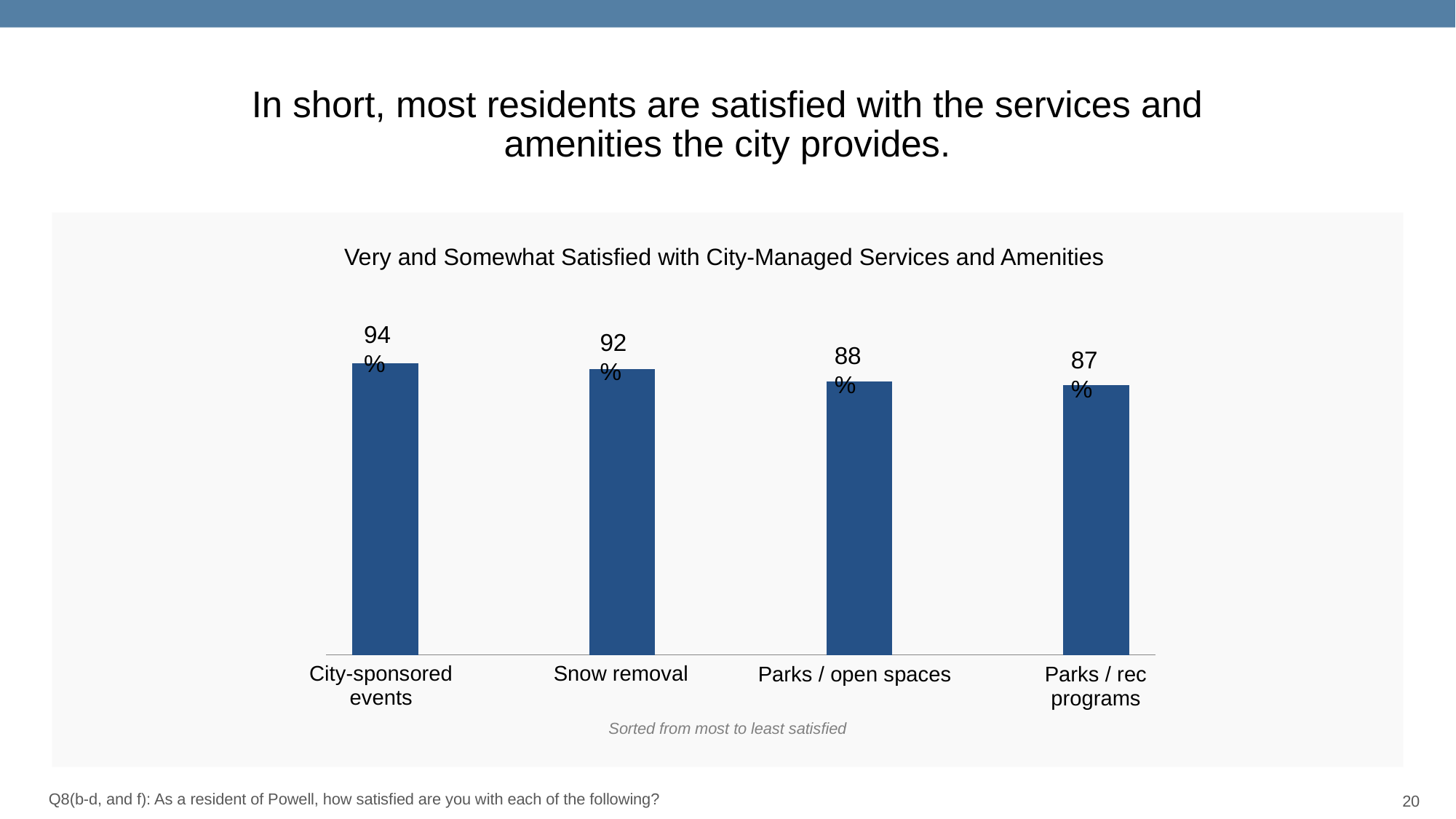

In short, most residents are satisfied with the services and
amenities the city provides.

Very and Somewhat Satisfied with City-Managed Services and Amenities
94%
92%

### Chart

| Category | Series 3 |
|---|---|
|  | 0.94 |
|  | None |
|  | 0.92 |
|  | None |
|  | 0.88 |
|  | None |
|  | 0.87 |
88%
87%
City-sponsored
events
Snow removal
Parks / open spaces
Parks / rec
programs
Sorted from most to least satisfied
20
Q8(b-d, and f): As a resident of Powell, how satisfied are you with each of the following?